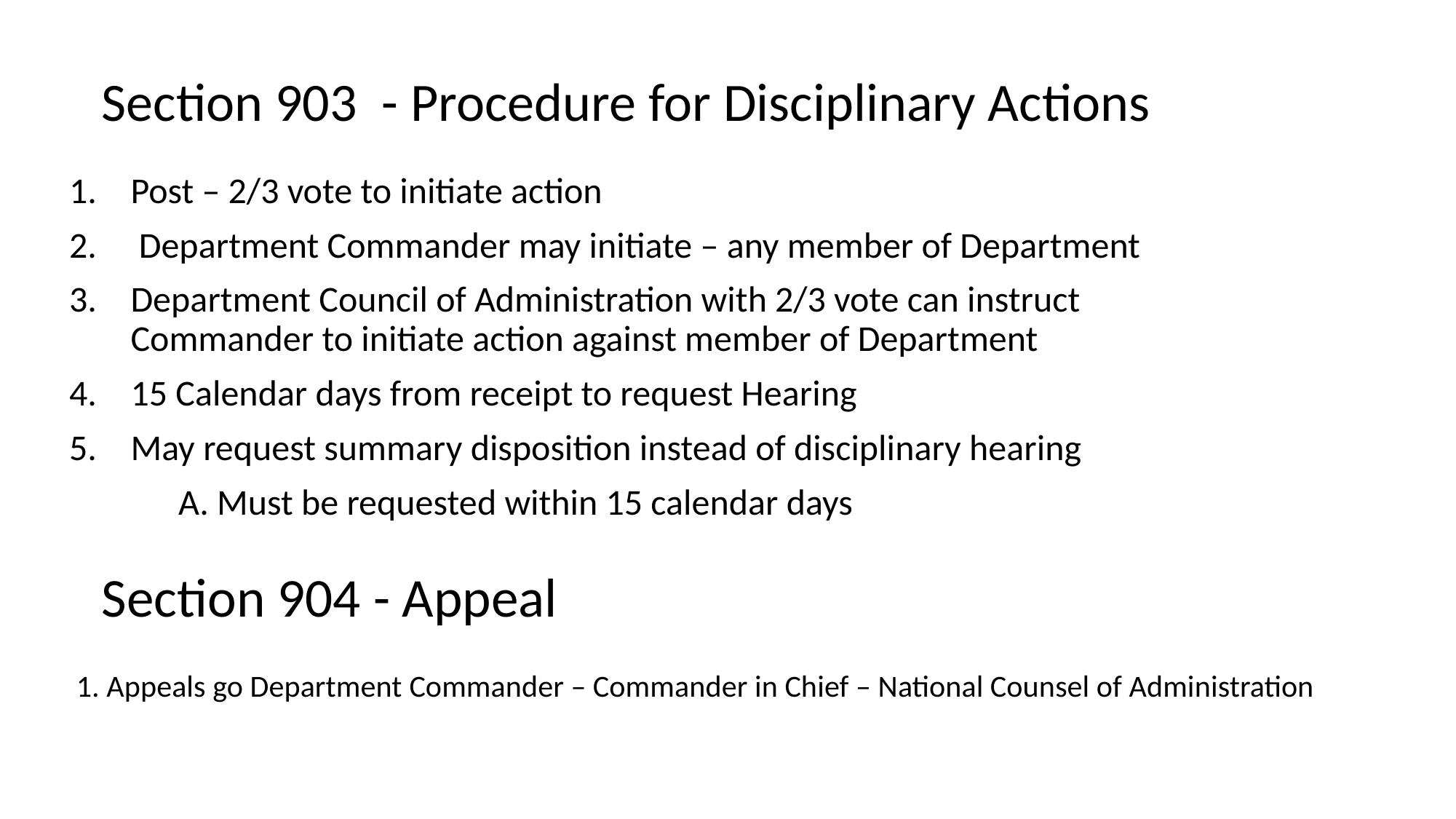

Section 903  - Procedure for Disciplinary Actions
Post – 2/3 vote to initiate action
 Department Commander may initiate – any member of Department
Department Council of Administration with 2/3 vote can instruct Commander to initiate action against member of Department
15 Calendar days from receipt to request Hearing
May request summary disposition instead of disciplinary hearing
	A. Must be requested within 15 calendar days

Section 904 - Appeal
 1. Appeals go Department Commander – Commander in Chief – National Counsel of Administration